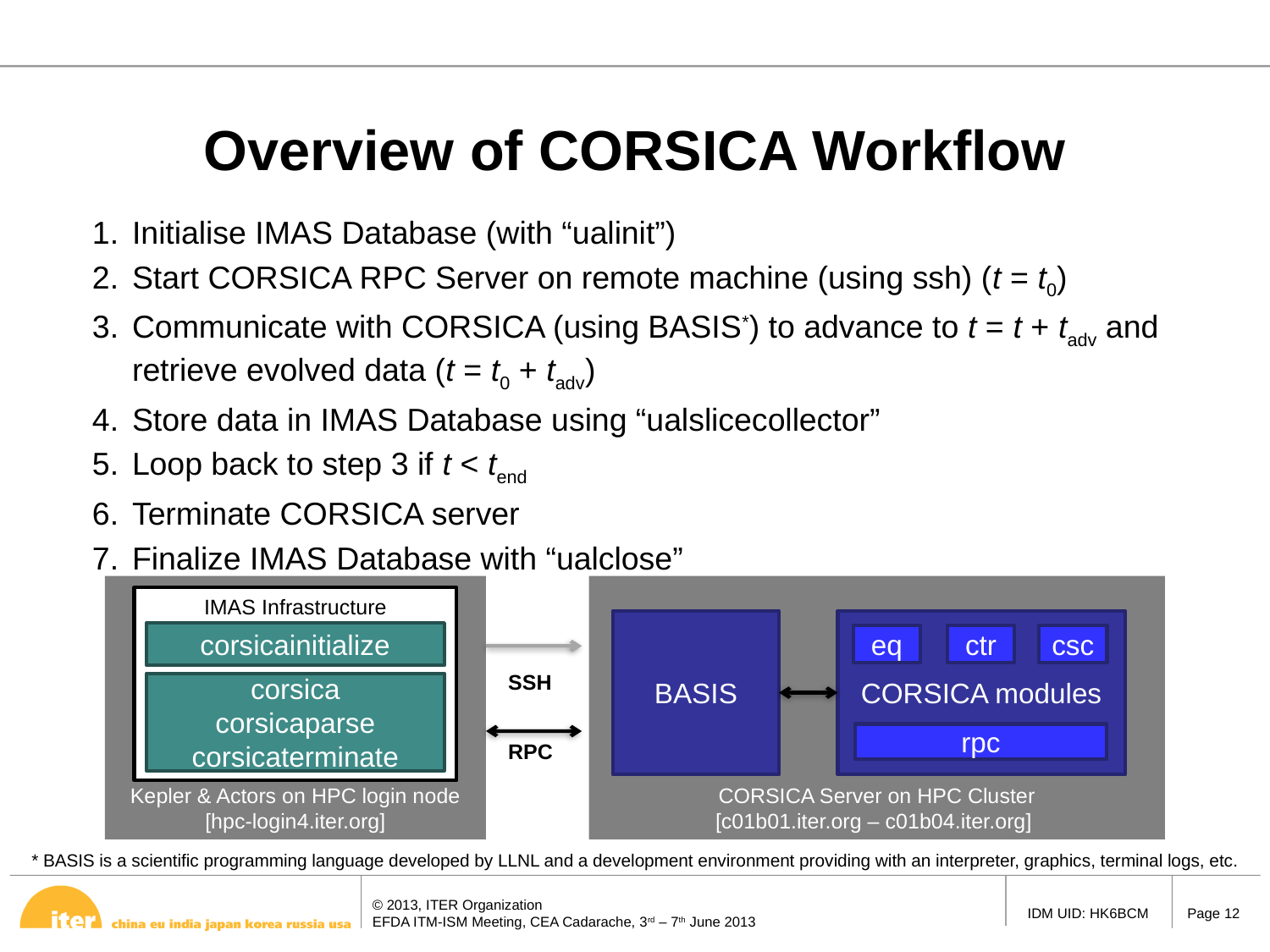

# Overview of CORSICA Workflow
Initialise IMAS Database (with “ualinit”)
Start CORSICA RPC Server on remote machine (using ssh) (t = t0)
Communicate with CORSICA (using BASIS*) to advance to t = t + tadv and retrieve evolved data (t = t0 + tadv)
Store data in IMAS Database using “ualslicecollector”
Loop back to step 3 if t < tend
Terminate CORSICA server
Finalize IMAS Database with “ualclose”
Kepler & Actors on HPC login node
[hpc-login4.iter.org]
CORSICA Server on HPC Cluster
[c01b01.iter.org – c01b04.iter.org]
IMAS Infrastructure
BASIS
CORSICA modules
corsicainitialize
ctr
eq
csc
SSH
corsica
corsicaparse
corsicaterminate
rpc
RPC
* BASIS is a scientific programming language developed by LLNL and a development environment providing with an interpreter, graphics, terminal logs, etc.